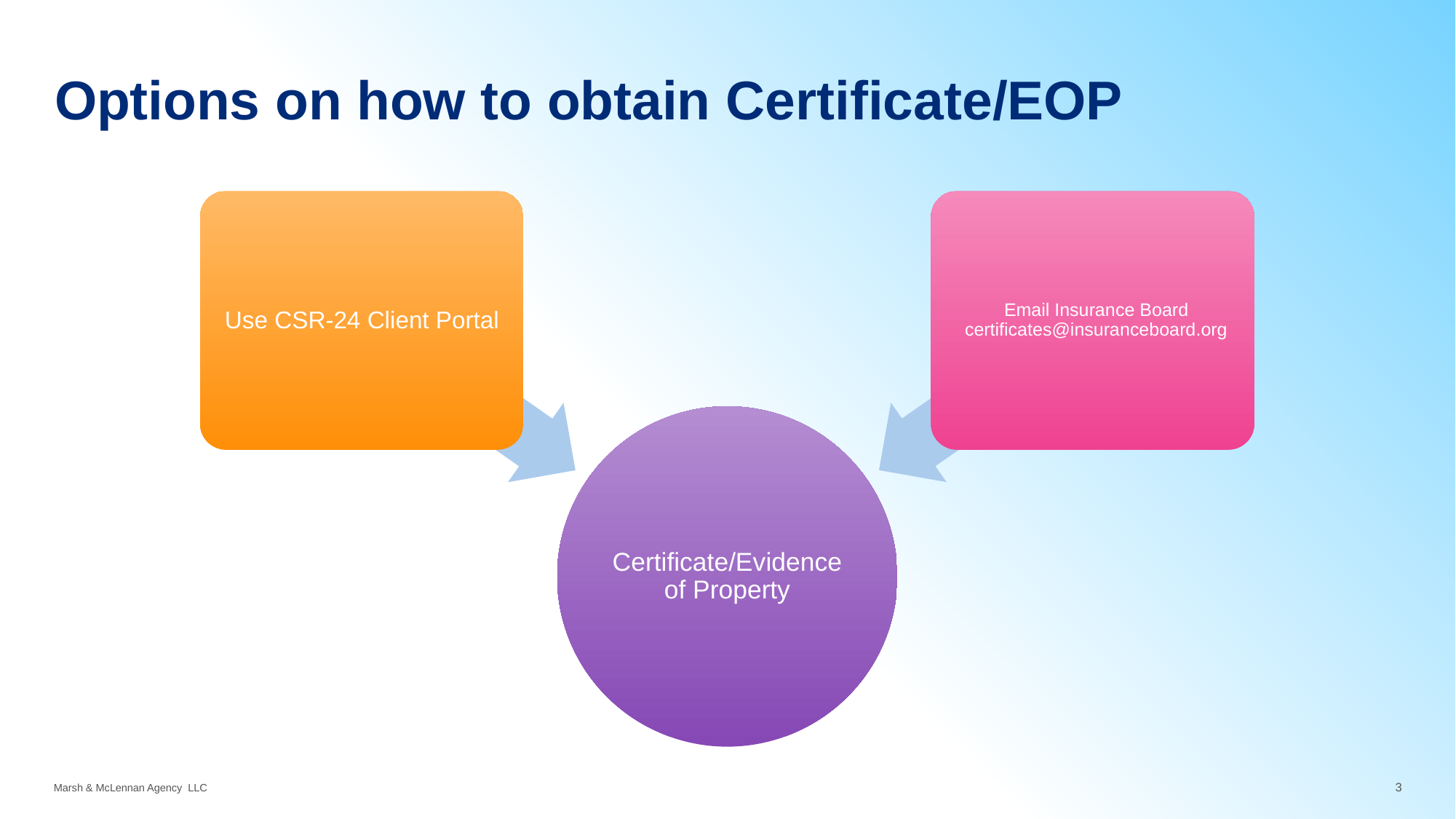

# Options on how to obtain Certificate/EOP
Certificate/Evidence of Property
Use CSR-24 Client Portal
Email Insurance Board certificates@insuranceboard.org